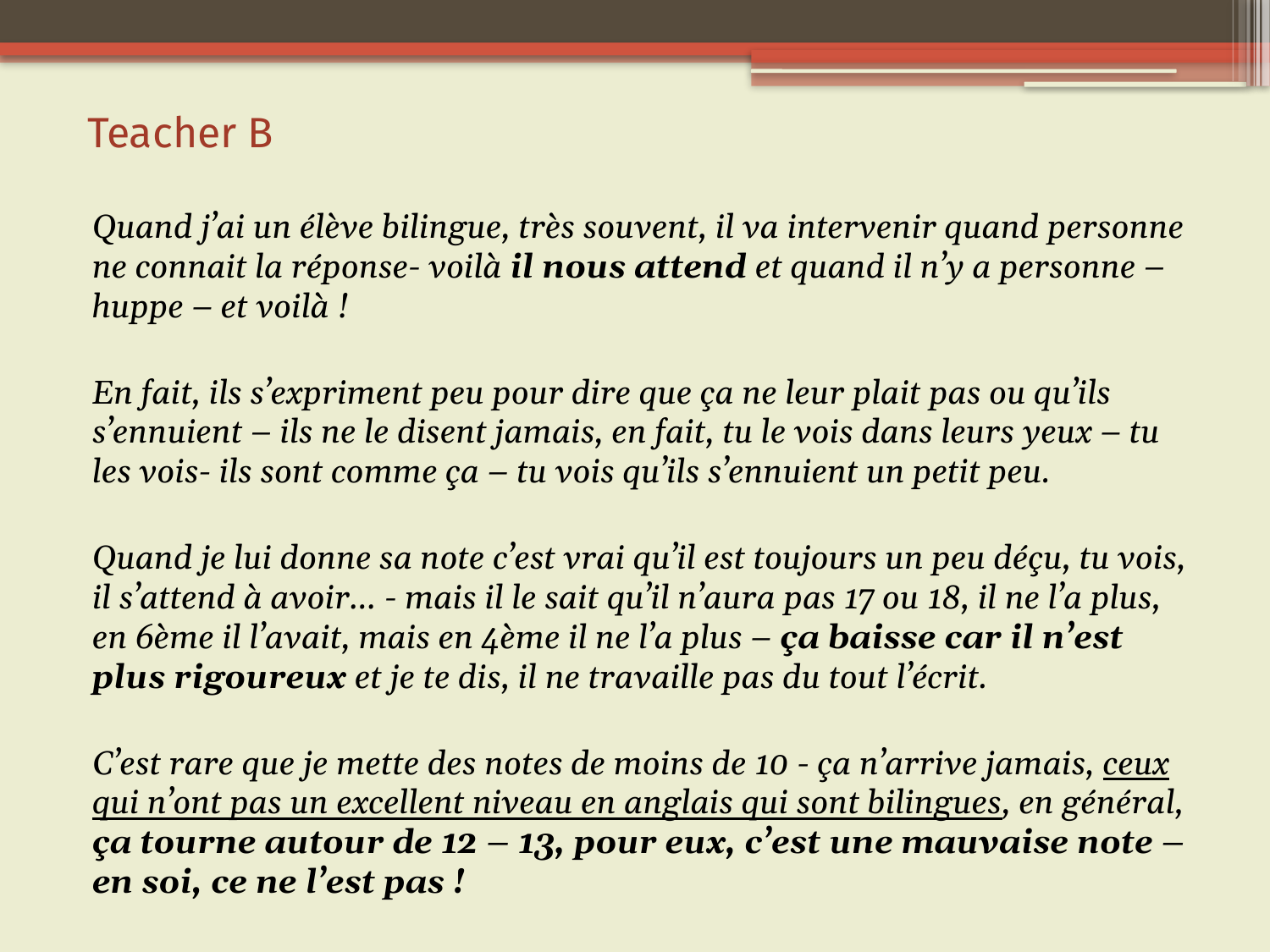

# Teacher B

Quand j’ai un élève bilingue, très souvent, il va intervenir quand personne ne connait la réponse- voilà il nous attend et quand il n’y a personne – huppe – et voilà !

En fait, ils s’expriment peu pour dire que ça ne leur plait pas ou qu’ils s’ennuient – ils ne le disent jamais, en fait, tu le vois dans leurs yeux – tu les vois- ils sont comme ça – tu vois qu’ils s’ennuient un petit peu.

Quand je lui donne sa note c’est vrai qu’il est toujours un peu déçu, tu vois, il s’attend à avoir… - mais il le sait qu’il n’aura pas 17 ou 18, il ne l’a plus, en 6ème il l’avait, mais en 4ème il ne l’a plus – ça baisse car il n’est plus rigoureux et je te dis, il ne travaille pas du tout l’écrit.

C’est rare que je mette des notes de moins de 10 - ça n’arrive jamais, ceux qui n’ont pas un excellent niveau en anglais qui sont bilingues, en général, ça tourne autour de 12 – 13, pour eux, c’est une mauvaise note – en soi, ce ne l’est pas !